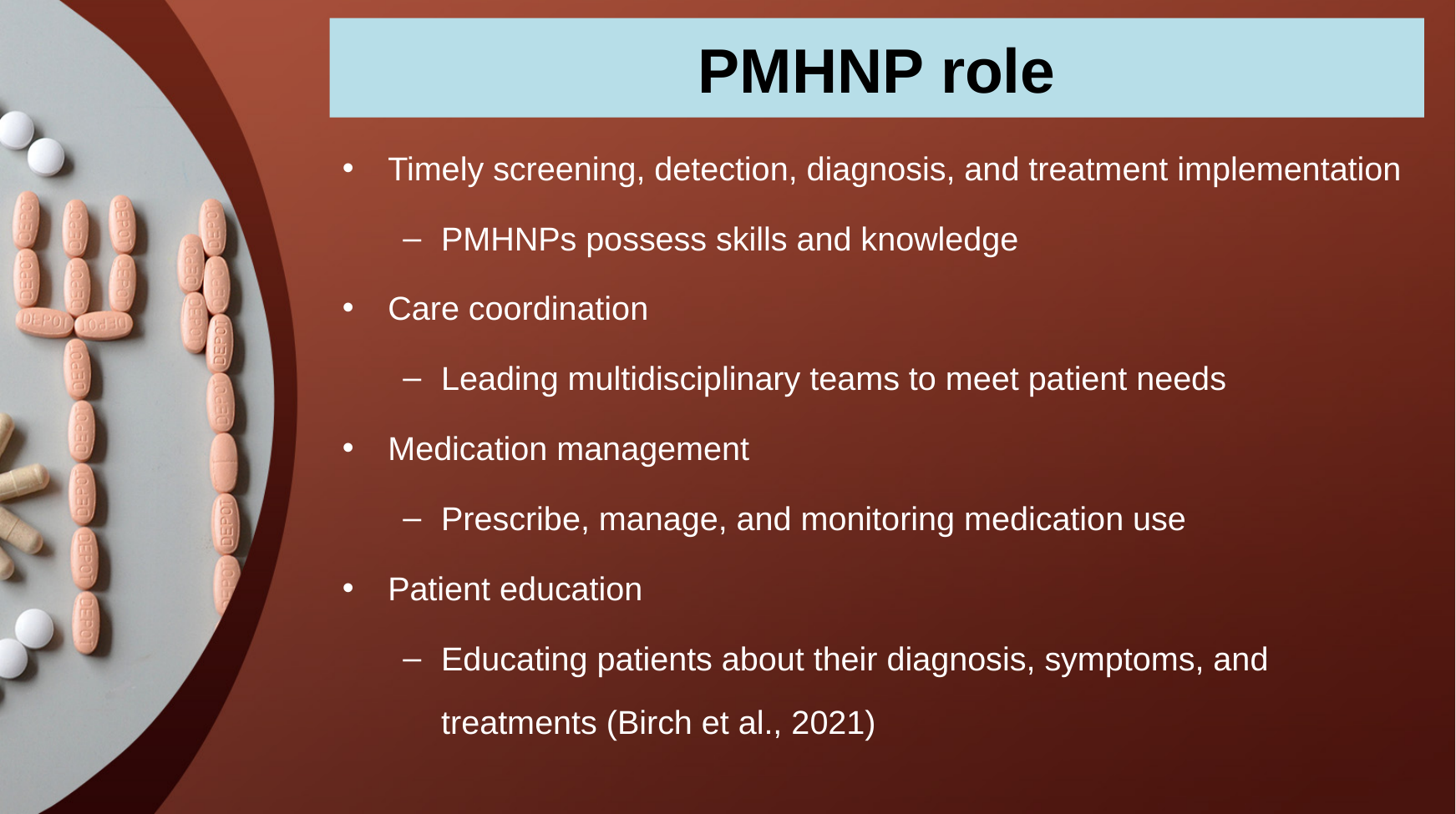

# PMHNP role
Timely screening, detection, diagnosis, and treatment implementation
PMHNPs possess skills and knowledge
Care coordination
Leading multidisciplinary teams to meet patient needs
Medication management
Prescribe, manage, and monitoring medication use
Patient education
Educating patients about their diagnosis, symptoms, and treatments (Birch et al., 2021)